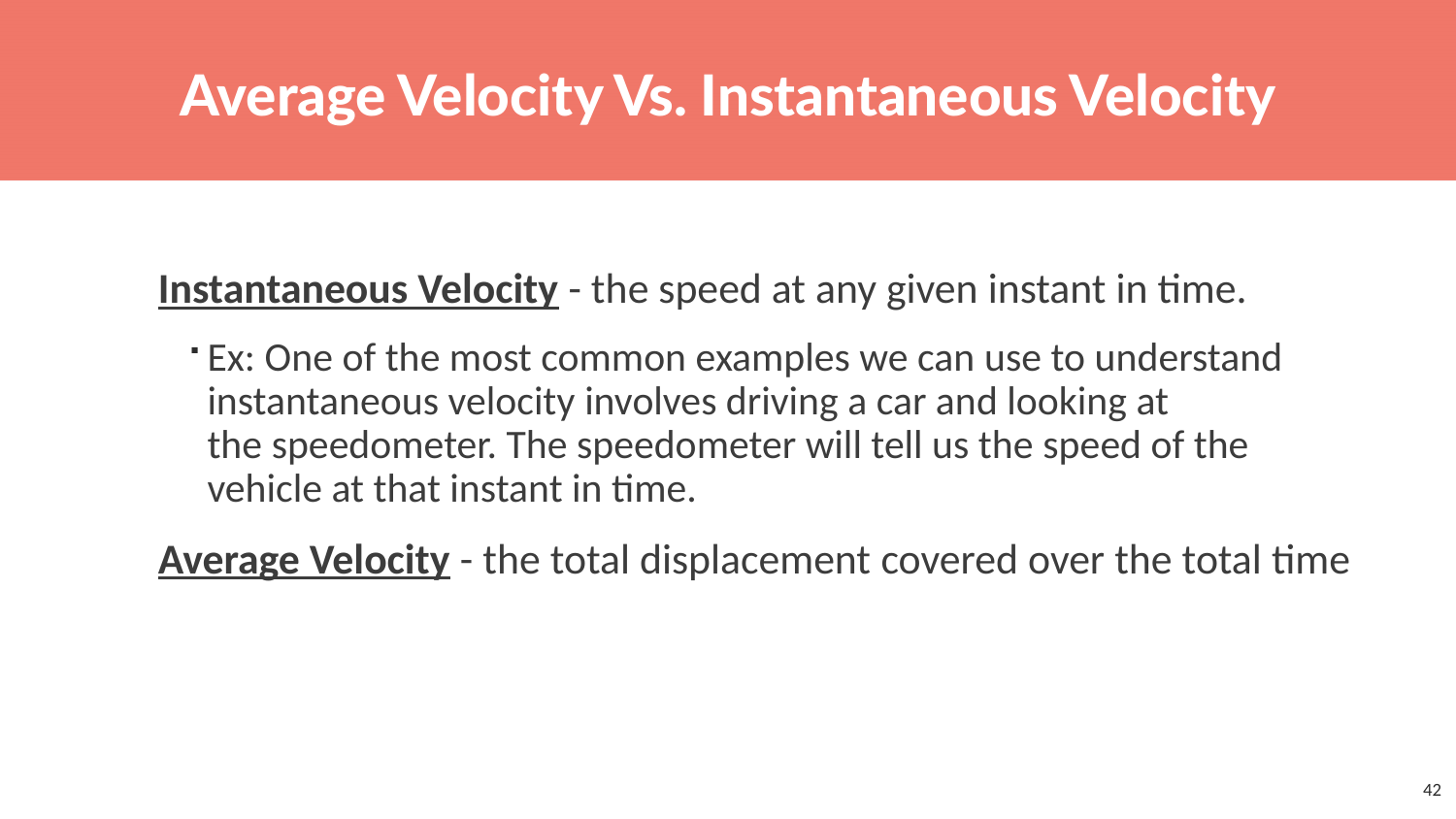

# Average Velocity Vs. Instantaneous Velocity
Instantaneous Velocity - the speed at any given instant in time.
Ex: One of the most common examples we can use to understand instantaneous velocity involves driving a car and looking at the speedometer. The speedometer will tell us the speed of the vehicle at that instant in time.
Average Velocity - the total displacement covered over the total time
42